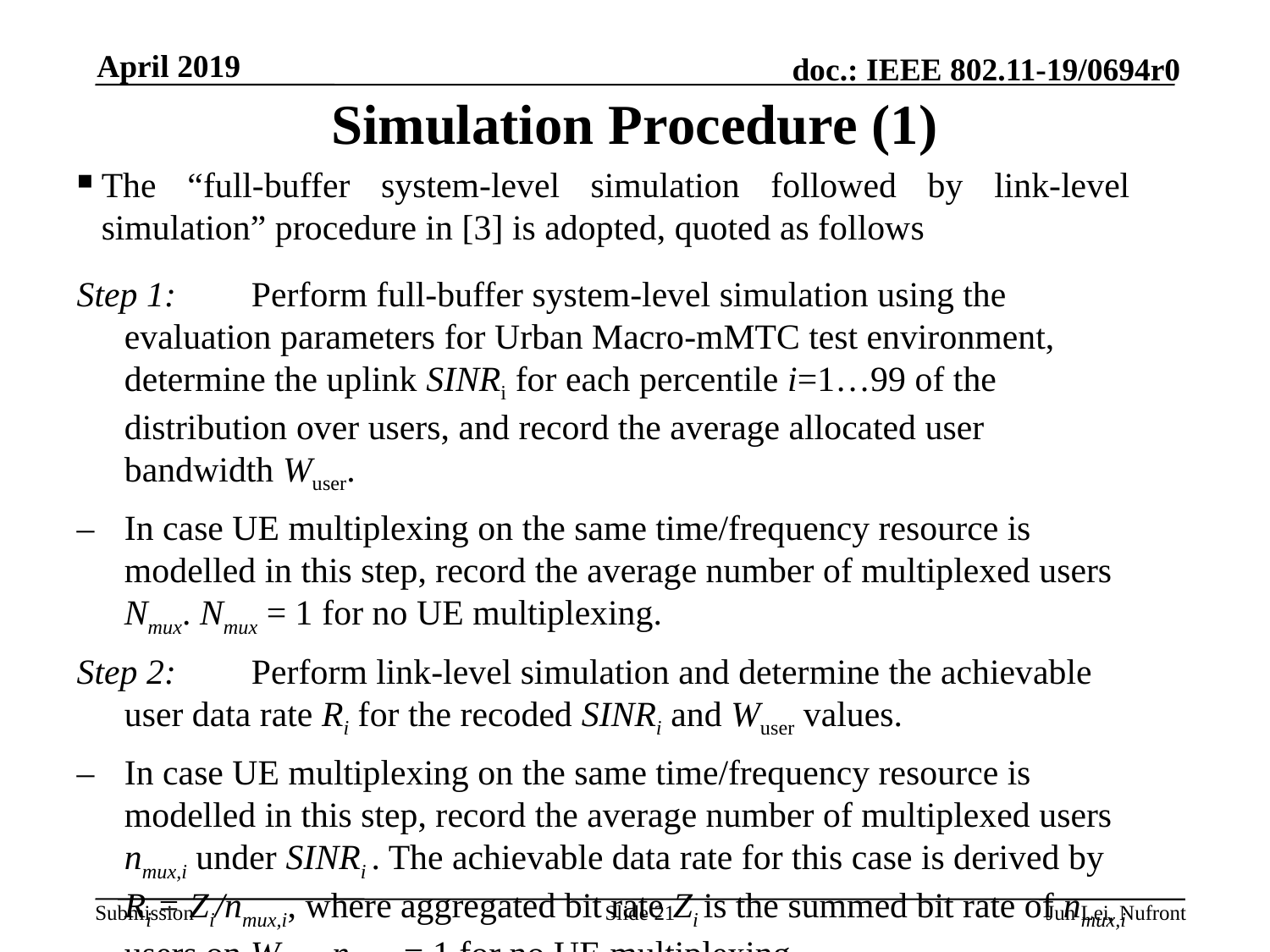

April 2019
# Simulation Procedure (1)
The “full-buffer system-level simulation followed by link-level simulation” procedure in [3] is adopted, quoted as follows
Step 1:	Perform full-buffer system-level simulation using the evaluation parameters for Urban Macro-mMTC test environment, determine the uplink SINRi for each percentile i=1…99 of the distribution over users, and record the average allocated user bandwidth Wuser.
–	In case UE multiplexing on the same time/frequency resource is modelled in this step, record the average number of multiplexed users Nmux. Nmux = 1 for no UE multiplexing.
Step 2:	Perform link-level simulation and determine the achievable user data rate Ri for the recoded SINRi and Wuser values.
–	In case UE multiplexing on the same time/frequency resource is modelled in this step, record the average number of multiplexed users nmux,i under SINRi . The achievable data rate for this case is derived by Ri = Zi/nmux,i, where aggregated bit rate Zi is the summed bit rate of nmux,i users on Wuser. nmux,i = 1 for no UE multiplexing.
Slide 21
Jun Lei, Nufront